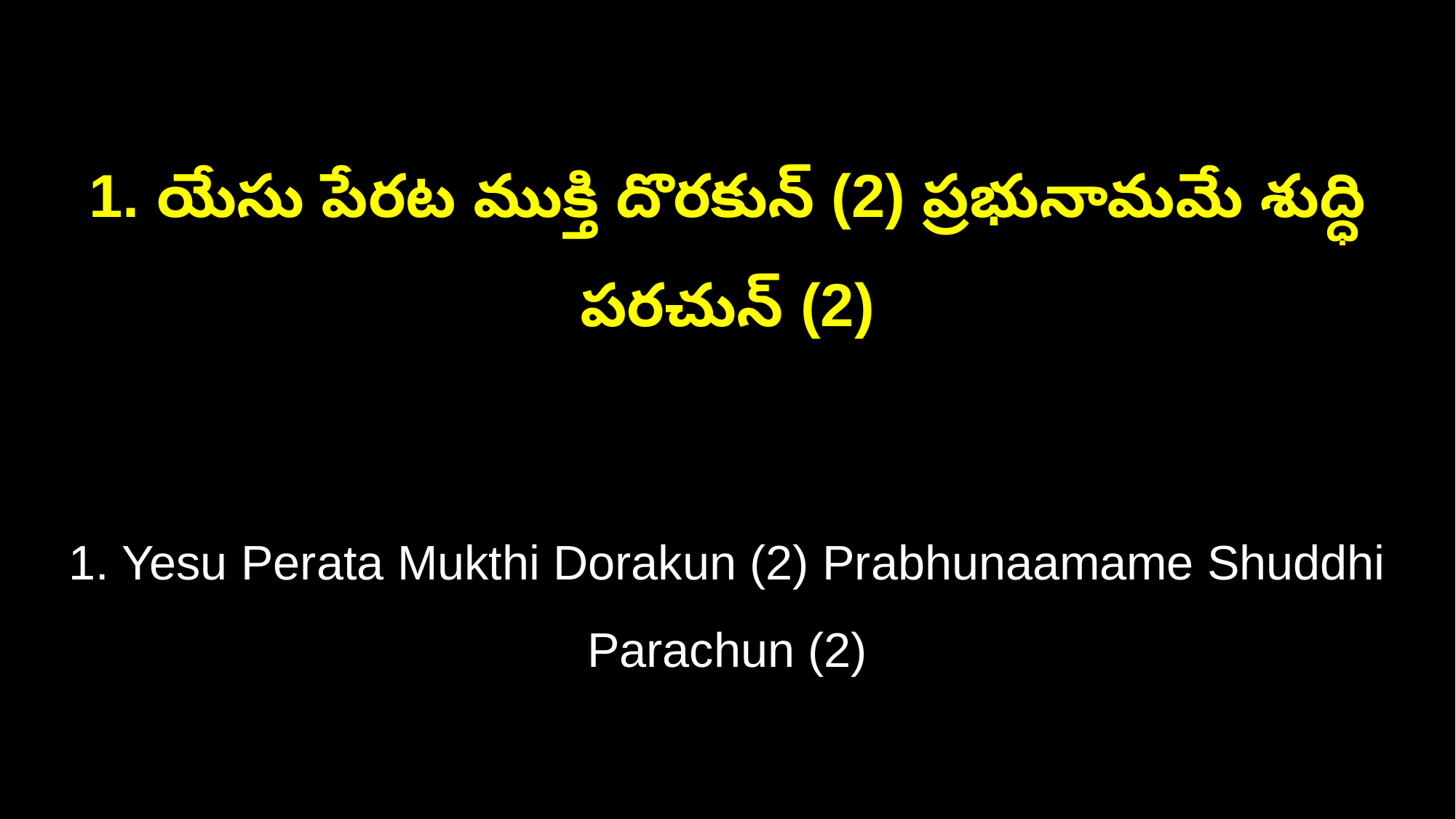

1. యేసు పేరట ముక్తి దొరకున్ (2) ప్రభునామమే శుద్ధి పరచున్ (2)
1. Yesu Perata Mukthi Dorakun (2) Prabhunaamame Shuddhi Parachun (2)